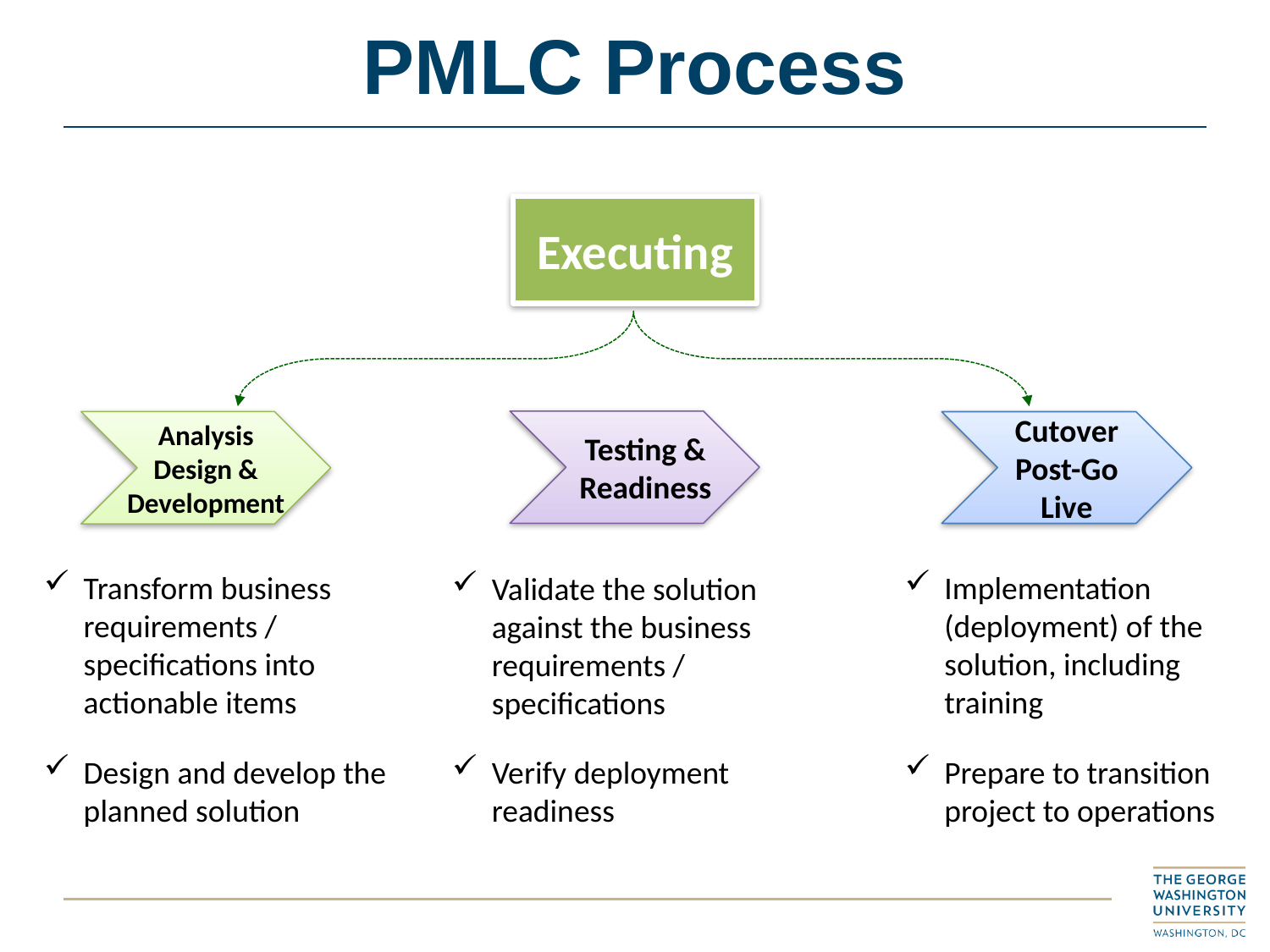

# PMLC Process
Executing
   Testing &
   Readiness
Analysis
Design &
Development
Cutover
Post-Go
Live
Transform business requirements / specifications into actionable items
Design and develop the planned solution
Implementation  (deployment) of the solution, including training
Prepare to transition project to operations
Validate the solution against the business requirements / specifications
Verify deployment readiness